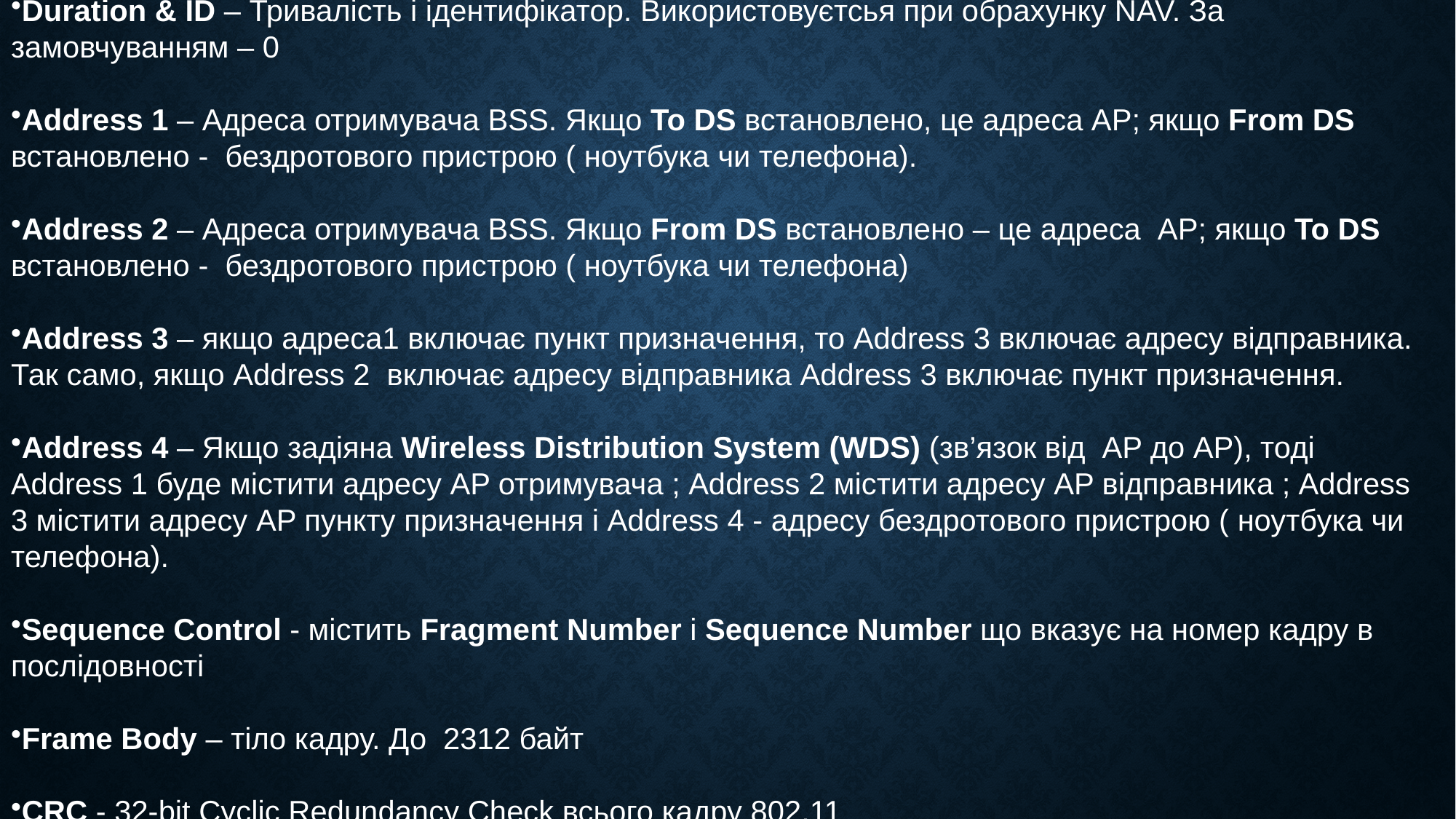

Duration & ID – Тривалість і ідентифікатор. Використовуєтсья при обрахунку NAV. За замовчуванням – 0

Address 1 – Адреса отримувача BSS. Якщо To DS встановлено, це адреса AP; якщо From DS встановлено -  бездротового пристрою ( ноутбука чи телефона).

Address 2 – Адреса отримувача BSS. Якщо From DS встановлено – це адреса  AP; якщо To DS встановлено -  бездротового пристрою ( ноутбука чи телефона)

Address 3 – якщо адреса1 включає пункт призначення, то Address 3 включає адресу відправника. Так само, якщо Address 2  включає адресу відправника Address 3 включає пункт призначення.

Address 4 – Якщо задіяна Wireless Distribution System (WDS) (зв’язок від  AP до AP), тоді Address 1 буде містити адресу AP отримувача ; Address 2 містити адресу AP відправника ; Address 3 містити адресу AP пункту призначення і Address 4 - адресу бездротового пристрою ( ноутбука чи телефона).

Sequence Control - містить Fragment Number і Sequence Number що вказує на номер кадру в послідовності

Frame Body – тіло кадру. До  2312 байт

CRC - 32-bit Cyclic Redundancy Check всього кадру 802.11